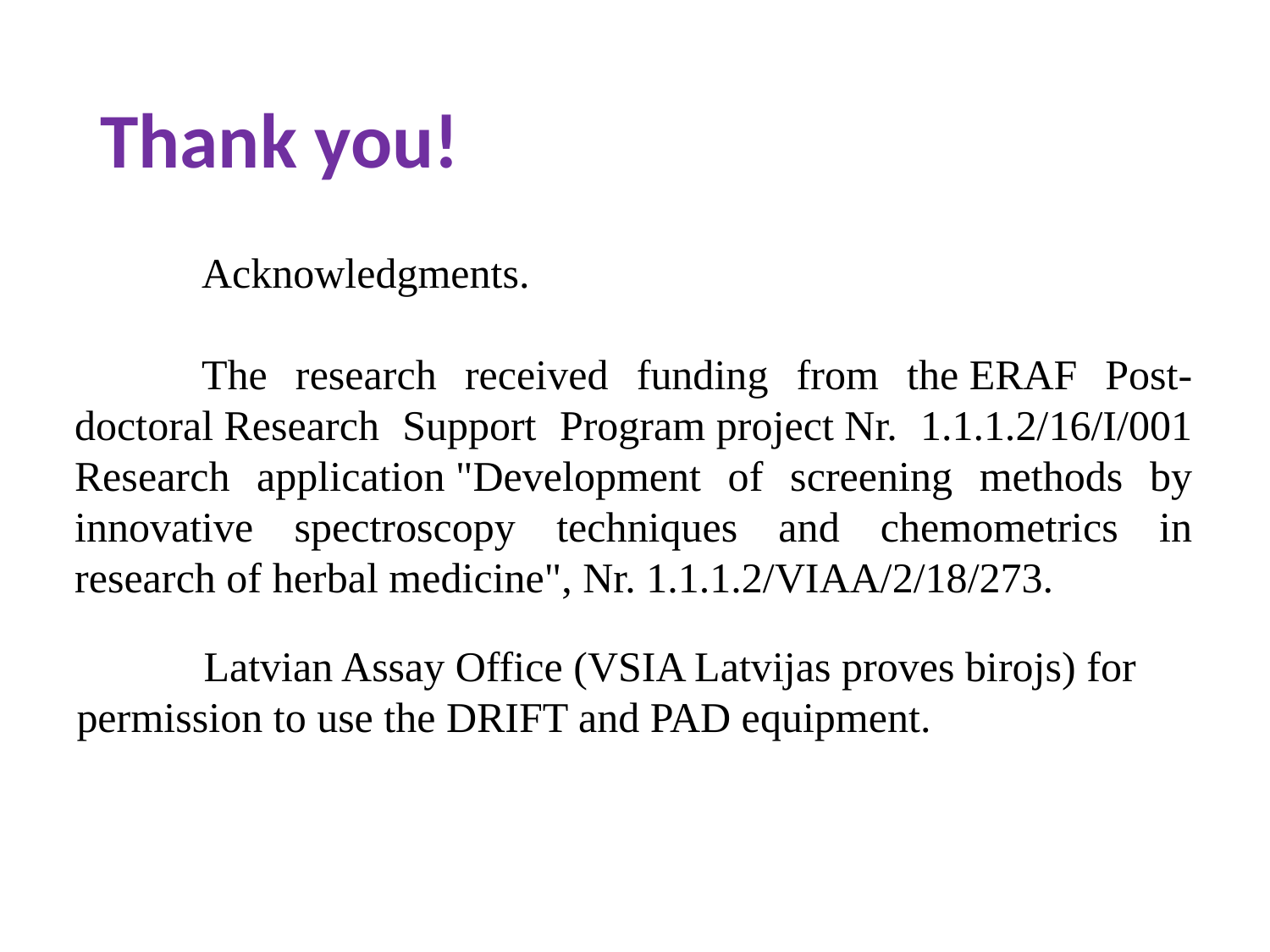

# Thank you!
	Acknowledgments.

	The research received funding from the ERAF Post-doctoral Research Support Program project Nr. 1.1.1.2/16/I/001 Research application "Development of screening methods by innovative spectroscopy techniques and chemometrics in research of herbal medicine", Nr. 1.1.1.2/VIAA/2/18/273.

	Latvian Assay Office (VSIA Latvijas proves birojs) for
permission to use the DRIFT and PAD equipment.